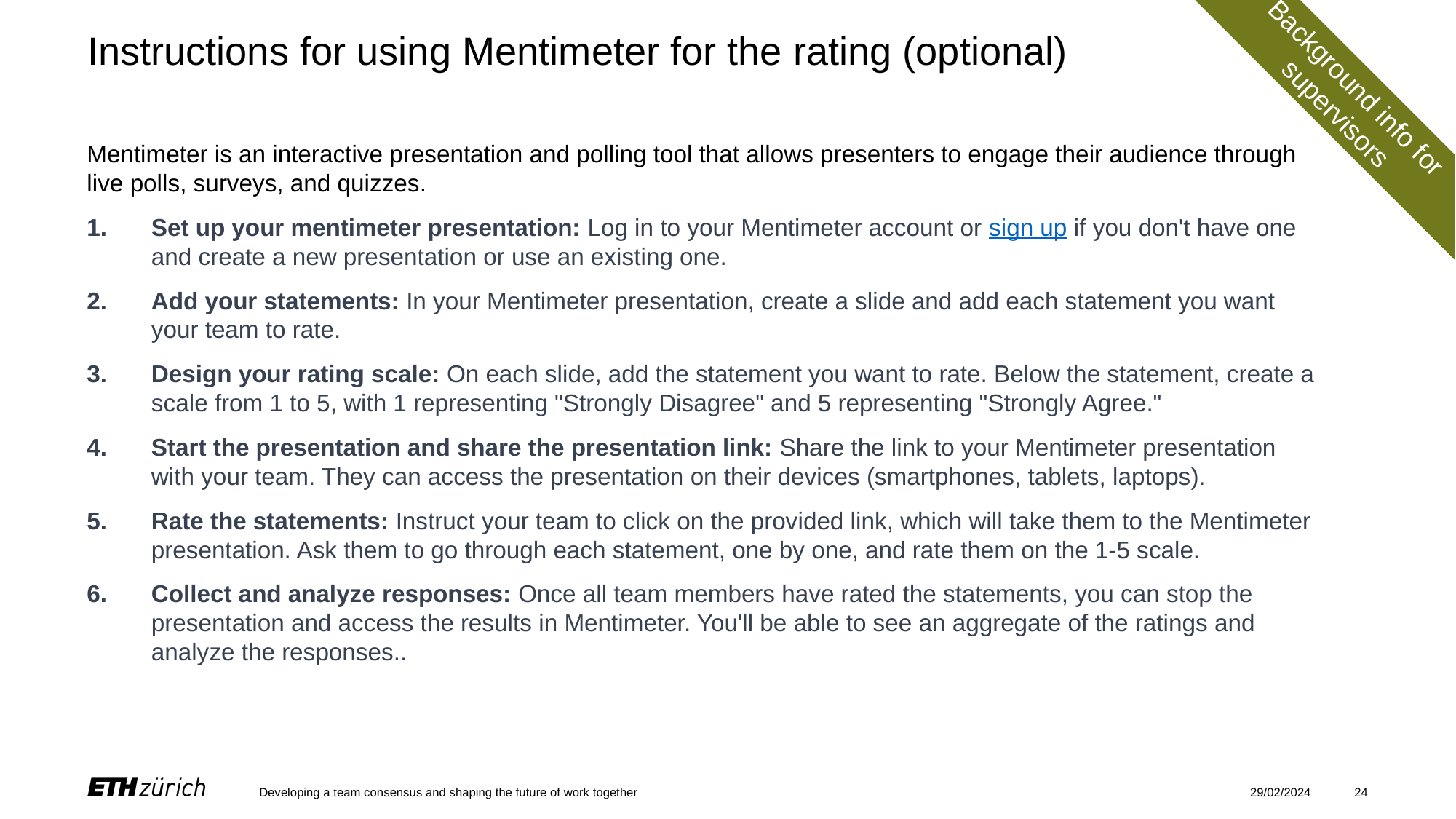

# Instructions for using Mentimeter for the rating (optional)
Background info for
supervisors
Mentimeter is an interactive presentation and polling tool that allows presenters to engage their audience through live polls, surveys, and quizzes.
Set up your mentimeter presentation: Log in to your Mentimeter account or sign up if you don't have one and create a new presentation or use an existing one.
Add your statements: In your Mentimeter presentation, create a slide and add each statement you want your team to rate.
Design your rating scale: On each slide, add the statement you want to rate. Below the statement, create a scale from 1 to 5, with 1 representing "Strongly Disagree" and 5 representing "Strongly Agree."
Start the presentation and share the presentation link: Share the link to your Mentimeter presentation with your team. They can access the presentation on their devices (smartphones, tablets, laptops).
Rate the statements: Instruct your team to click on the provided link, which will take them to the Mentimeter presentation. Ask them to go through each statement, one by one, and rate them on the 1-5 scale.
Collect and analyze responses: Once all team members have rated the statements, you can stop the presentation and access the results in Mentimeter. You'll be able to see an aggregate of the ratings and analyze the responses..

Developing a team consensus and shaping the future of work together
29/02/2024
24